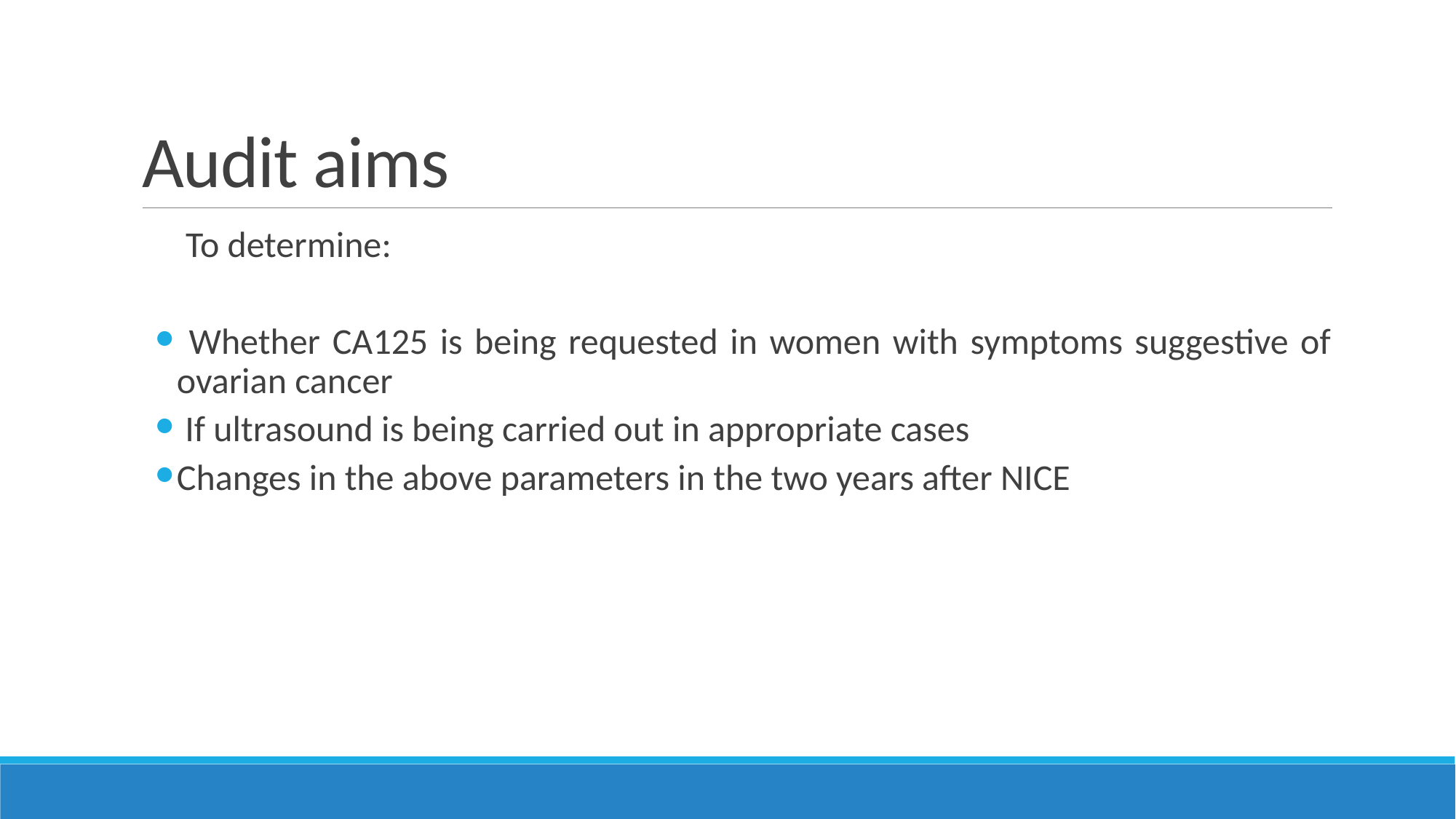

# Audit aims
To determine:

 Whether CA125 is being requested in women with symptoms suggestive of ovarian cancer
 If ultrasound is being carried out in appropriate cases
Changes in the above parameters in the two years after NICE